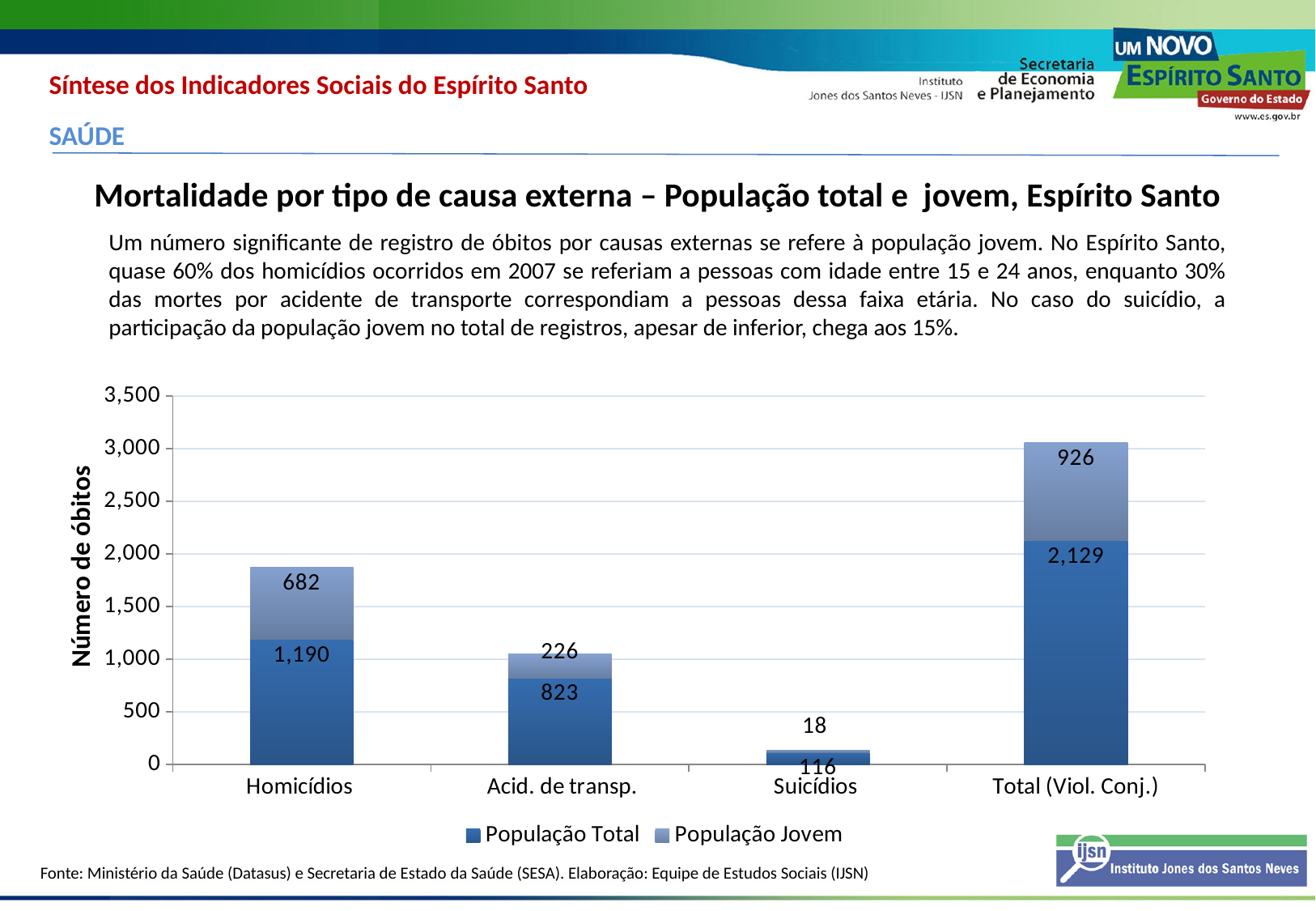

Síntese dos Indicadores Sociais do Espírito Santo

SAÚDE

Mortalidade por tipo de causa externa – População total e  jovem, Espírito Santo
Um número significante de registro de óbitos por causas externas se refere à população jovem. No Espírito Santo, quase 60% dos homicídios ocorridos em 2007 se referiam a pessoas com idade entre 15 e 24 anos, enquanto 30% das mortes por acidente de transporte correspondiam a pessoas dessa faixa etária. No caso do suicídio, a participação da população jovem no total de registros, apesar de inferior, chega aos 15%.

### Chart

| Category | População Total | População Jovem |
|---|---|---|
| Homicídios  | 1190.0 | 682.0 |
|  Acid. de transp. | 823.0 | 226.0 |
| Suicídios  | 116.0 | 18.0 |
| Total (Viol. Conj.) | 2129.0 | 926.0 |
Número de óbitos
Fonte: Ministério da Saúde (Datasus) e Secretaria de Estado da Saúde (SESA). Elaboração: Equipe de Estudos Sociais (IJSN)